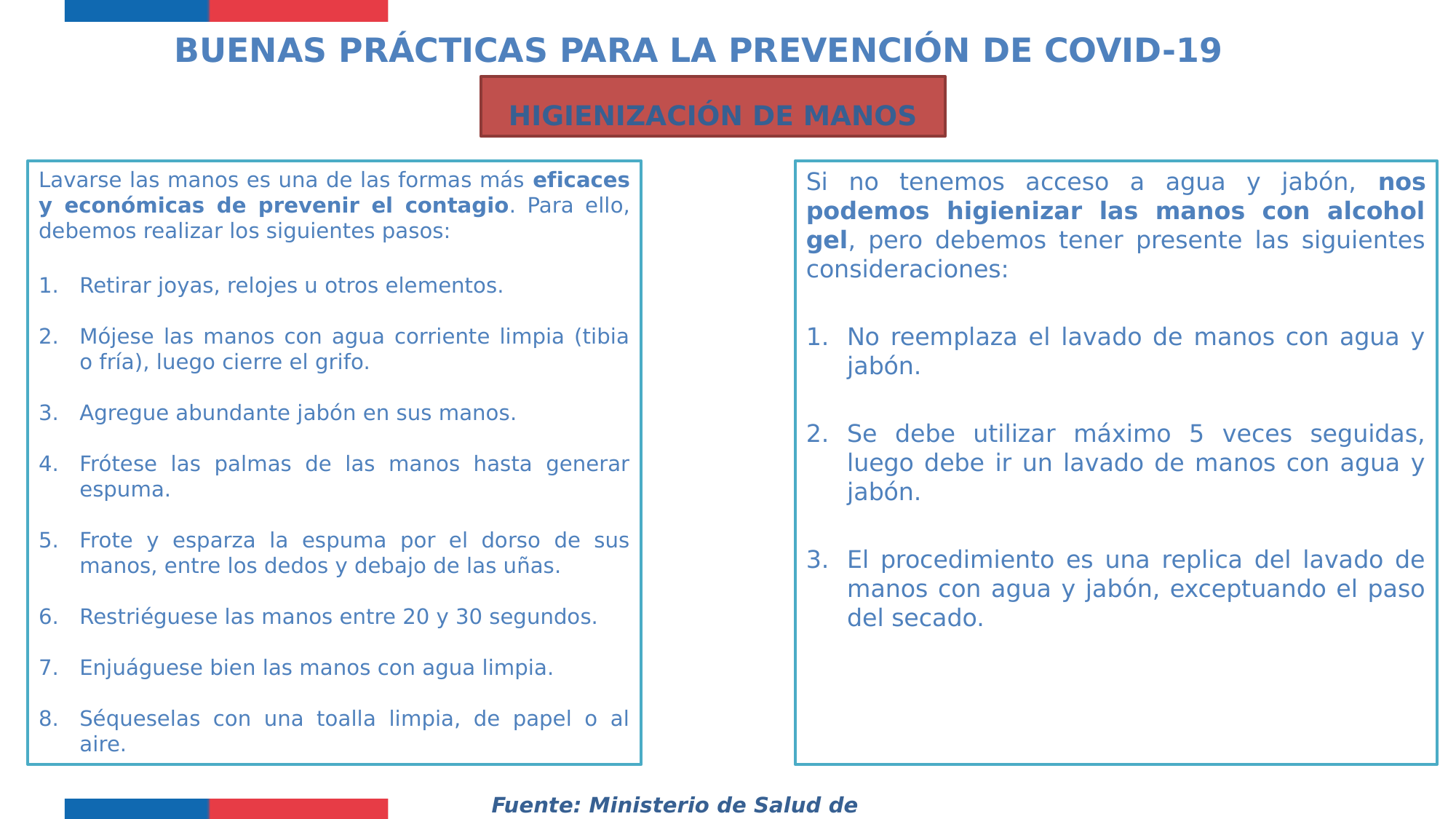

BUENAS PRÁCTICAS PARA LA PREVENCIÓN DE COVID-19
HIGIENIZACIÓN DE MANOS
Lavarse las manos es una de las formas más eficaces y económicas de prevenir el contagio. Para ello, debemos realizar los siguientes pasos:

Retirar joyas, relojes u otros elementos.

Mójese las manos con agua corriente limpia (tibia o fría), luego cierre el grifo.

Agregue abundante jabón en sus manos.

Frótese las palmas de las manos hasta generar espuma.

Frote y esparza la espuma por el dorso de sus manos, entre los dedos y debajo de las uñas.

Restriéguese las manos entre 20 y 30 segundos.

Enjuáguese bien las manos con agua limpia.

Séqueselas con una toalla limpia, de papel o al aire.
Si no tenemos acceso a agua y jabón, nos podemos higienizar las manos con alcohol gel, pero debemos tener presente las siguientes consideraciones:

No reemplaza el lavado de manos con agua y jabón.

Se debe utilizar máximo 5 veces seguidas, luego debe ir un lavado de manos con agua y jabón.

El procedimiento es una replica del lavado de manos con agua y jabón, exceptuando el paso del secado.

Fuente: Ministerio de Salud de Chile.